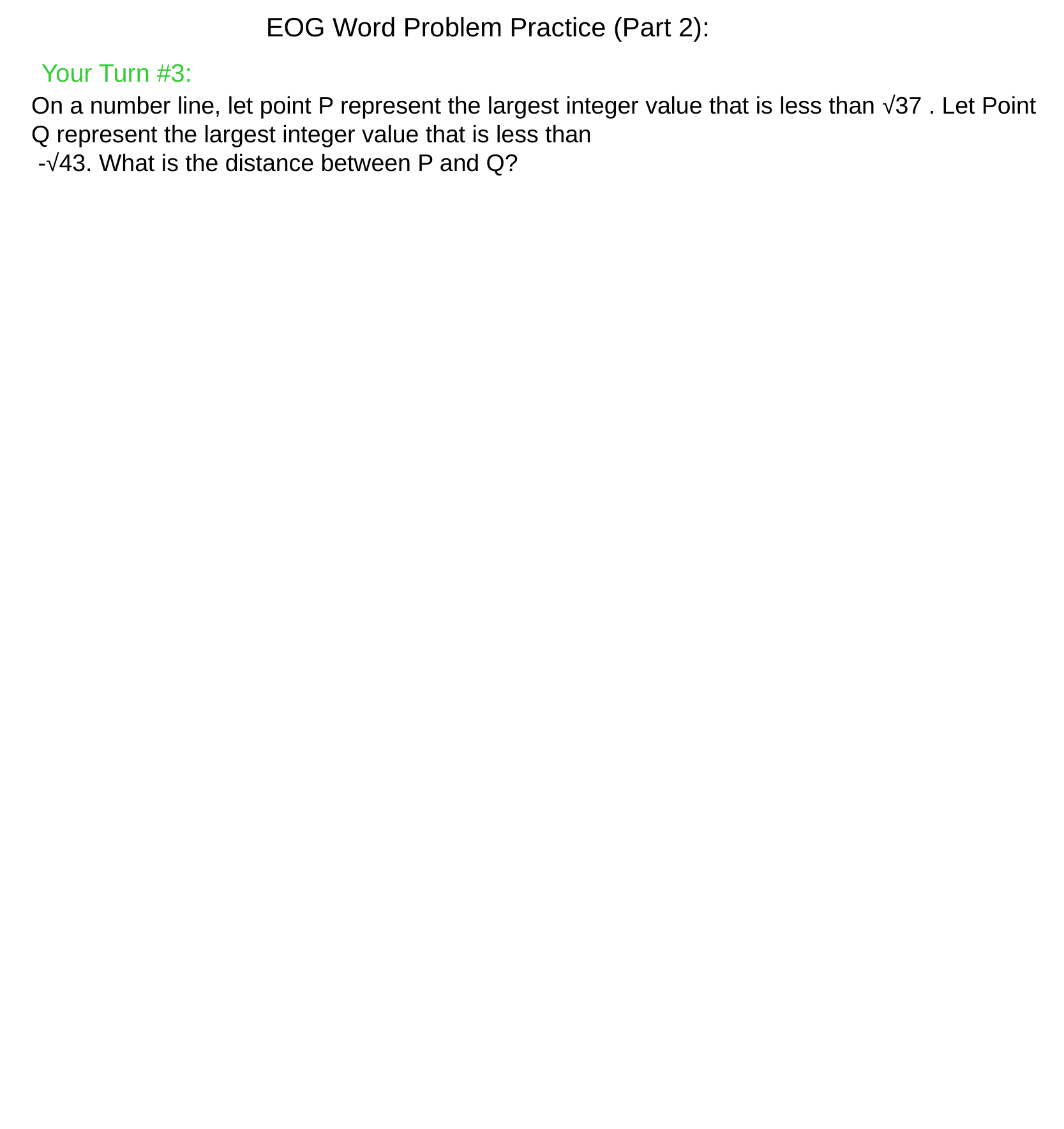

EOG Word Problem Practice (Part 2):
Your Turn #3:
On a number line, let point P represent the largest integer value that is less  than √37 . Let Point Q represent the largest integer value that is less than
 -√43. What is the distance between P and Q?